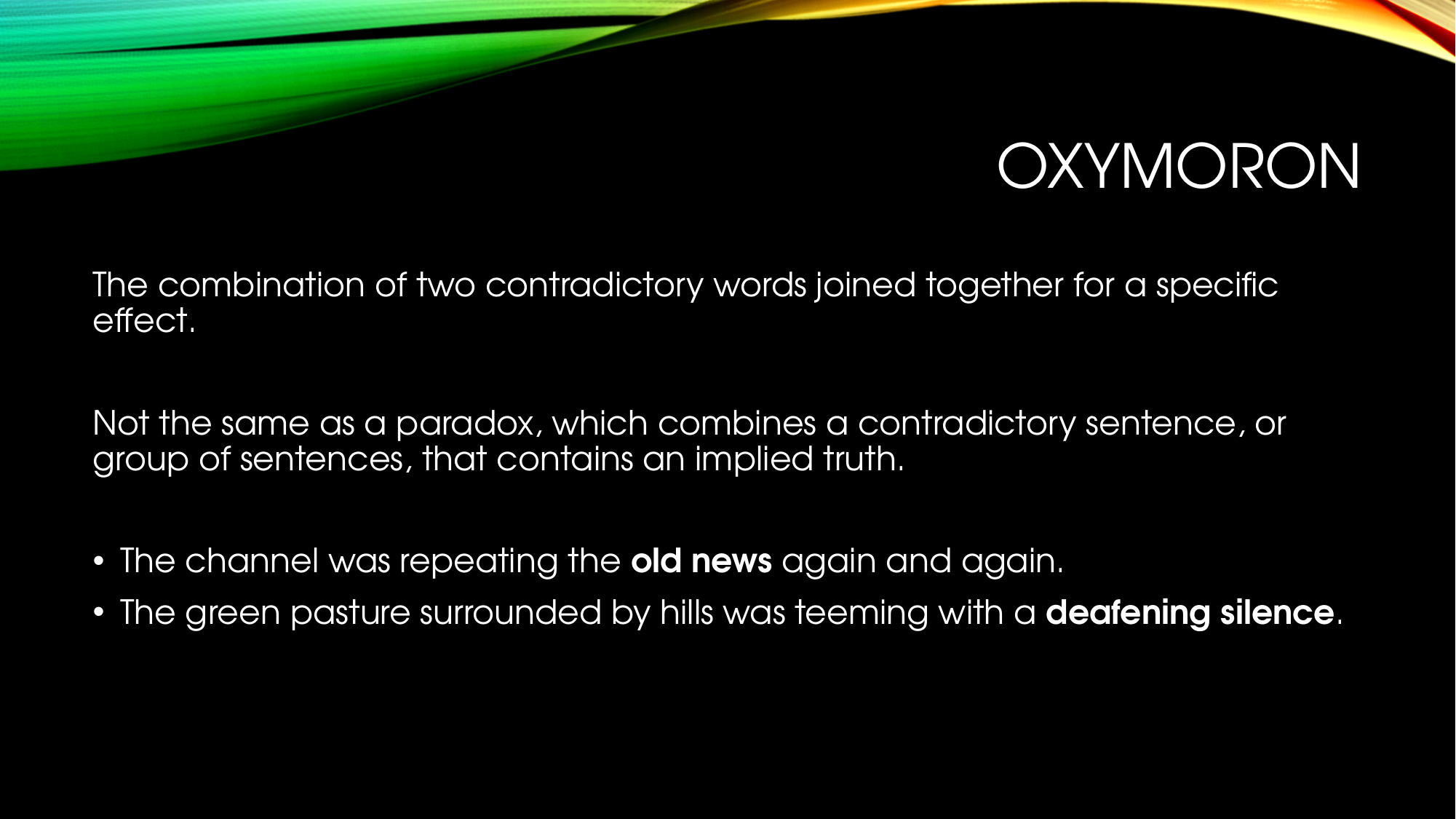

# Oxymoron
The combination of two contradictory words joined together for a specific effect.

Not the same as a paradox, which combines a contradictory sentence, or group of sentences, that contains an implied truth.

The channel was repeating the old news again and again.
The green pasture surrounded by hills was teeming with a deafening silence.